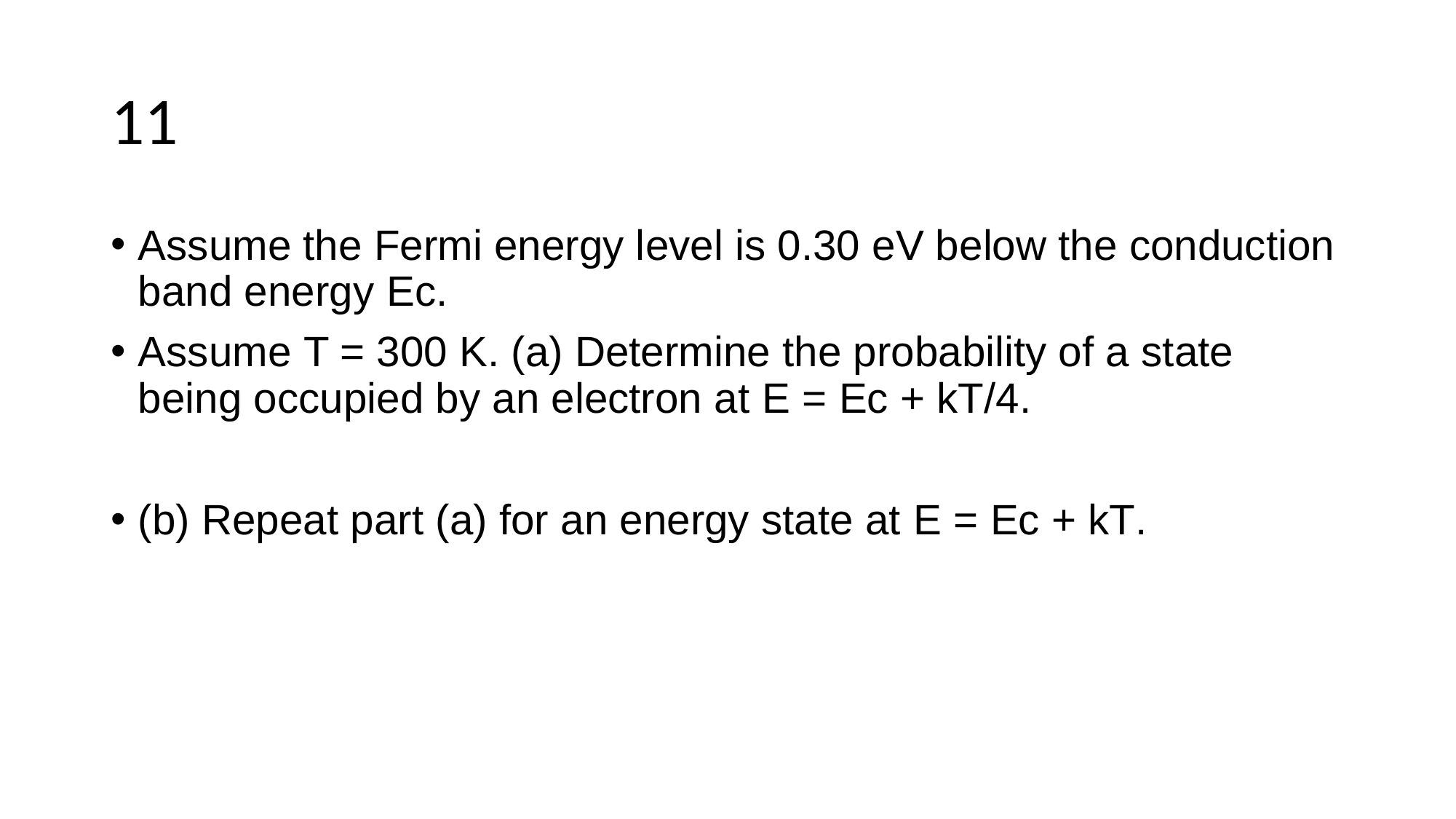

# 11
Assume the Fermi energy level is 0.30 eV below the conduction band energy Ec.
Assume T = 300 K. (a) Determine the probability of a state being occupied by an electron at E = Ec + kT/4.

(b) Repeat part (a) for an energy state at E = Ec + kT.